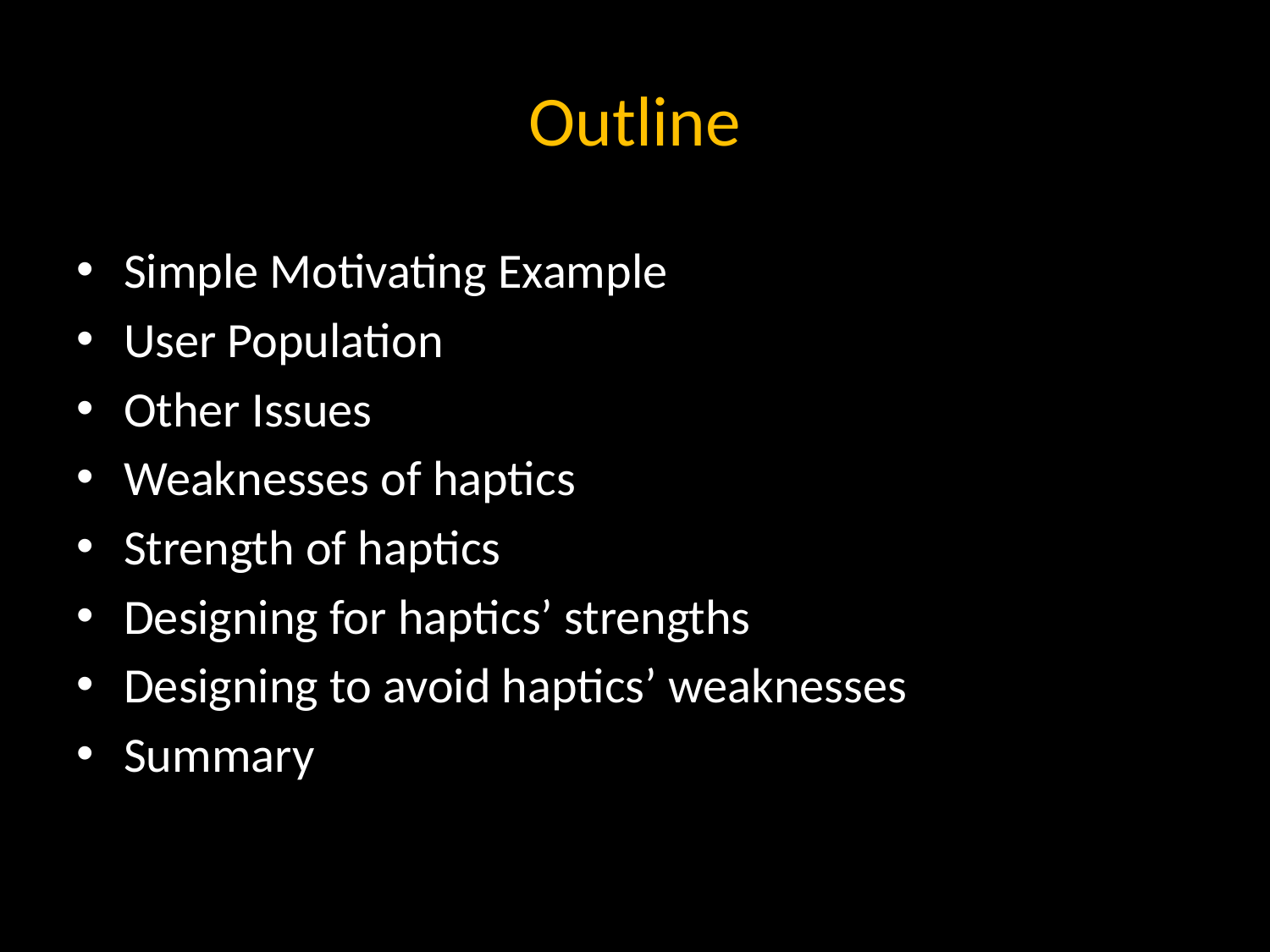

# Outline
Simple Motivating Example
User Population
Other Issues
Weaknesses of haptics
Strength of haptics
Designing for haptics’ strengths
Designing to avoid haptics’ weaknesses
Summary